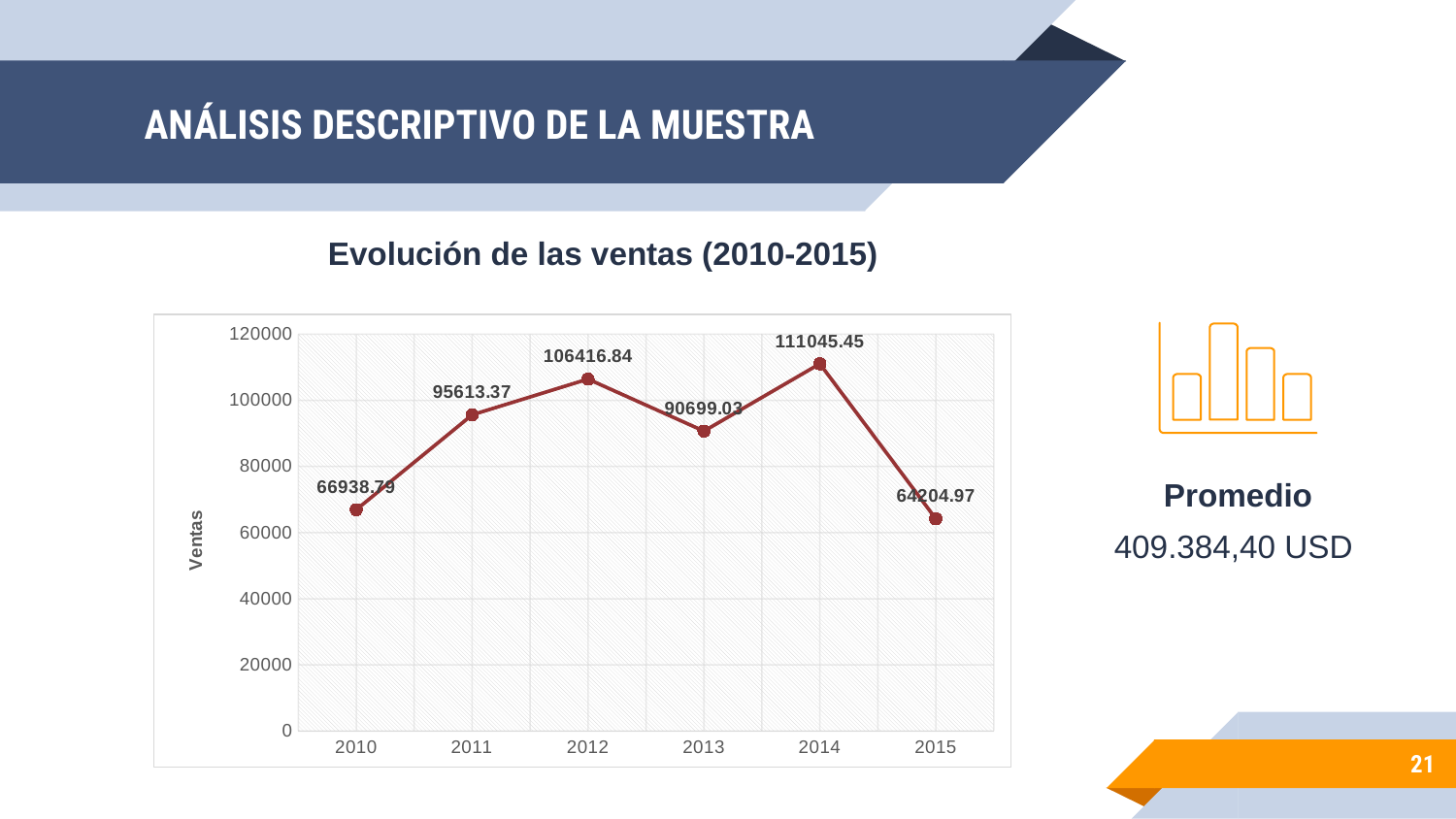

# ANÁLISIS DESCRIPTIVO DE LA MUESTRA
Evolución de las ventas (2010-2015)

### Chart

| Category |  |
|---|---|
| 2010 | 66938.79 |
| 2011 | 95613.37 |
| 2012 | 106416.84 |
| 2013 | 90699.03 |
| 2014 | 111045.45 |
| 2015 | 64204.97 |

Promedio
409.384,40 USD
21